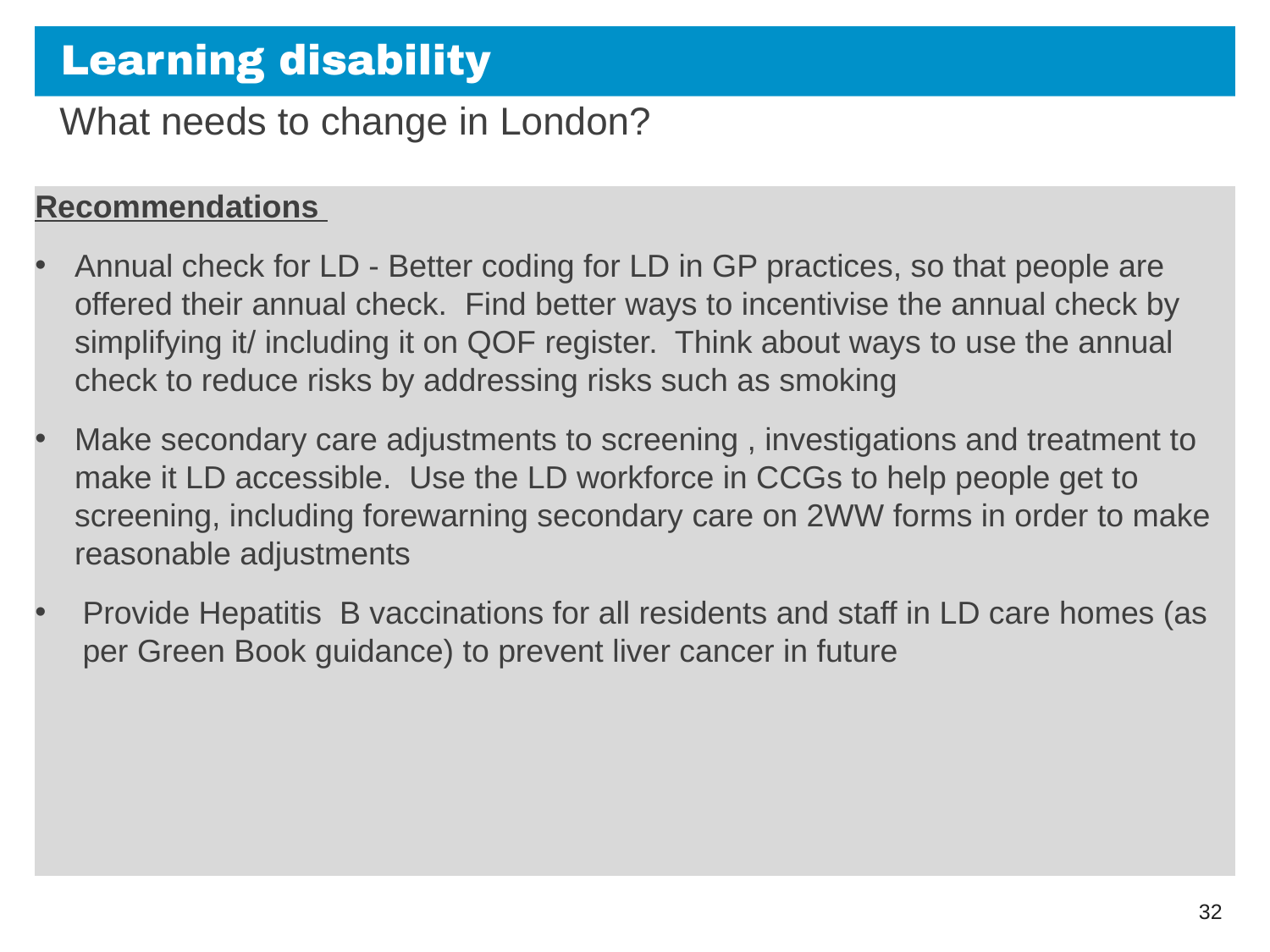

# Learning disability
What needs to change in London?
Recommendations
Annual check for LD - Better coding for LD in GP practices, so that people are offered their annual check.  Find better ways to incentivise the annual check by simplifying it/ including it on QOF register.  Think about ways to use the annual check to reduce risks by addressing risks such as smoking
Make secondary care adjustments to screening , investigations and treatment to make it LD accessible.  Use the LD workforce in CCGs to help people get to screening, including forewarning secondary care on 2WW forms in order to make reasonable adjustments
Provide Hepatitis  B vaccinations for all residents and staff in LD care homes (as per Green Book guidance) to prevent liver cancer in future

32